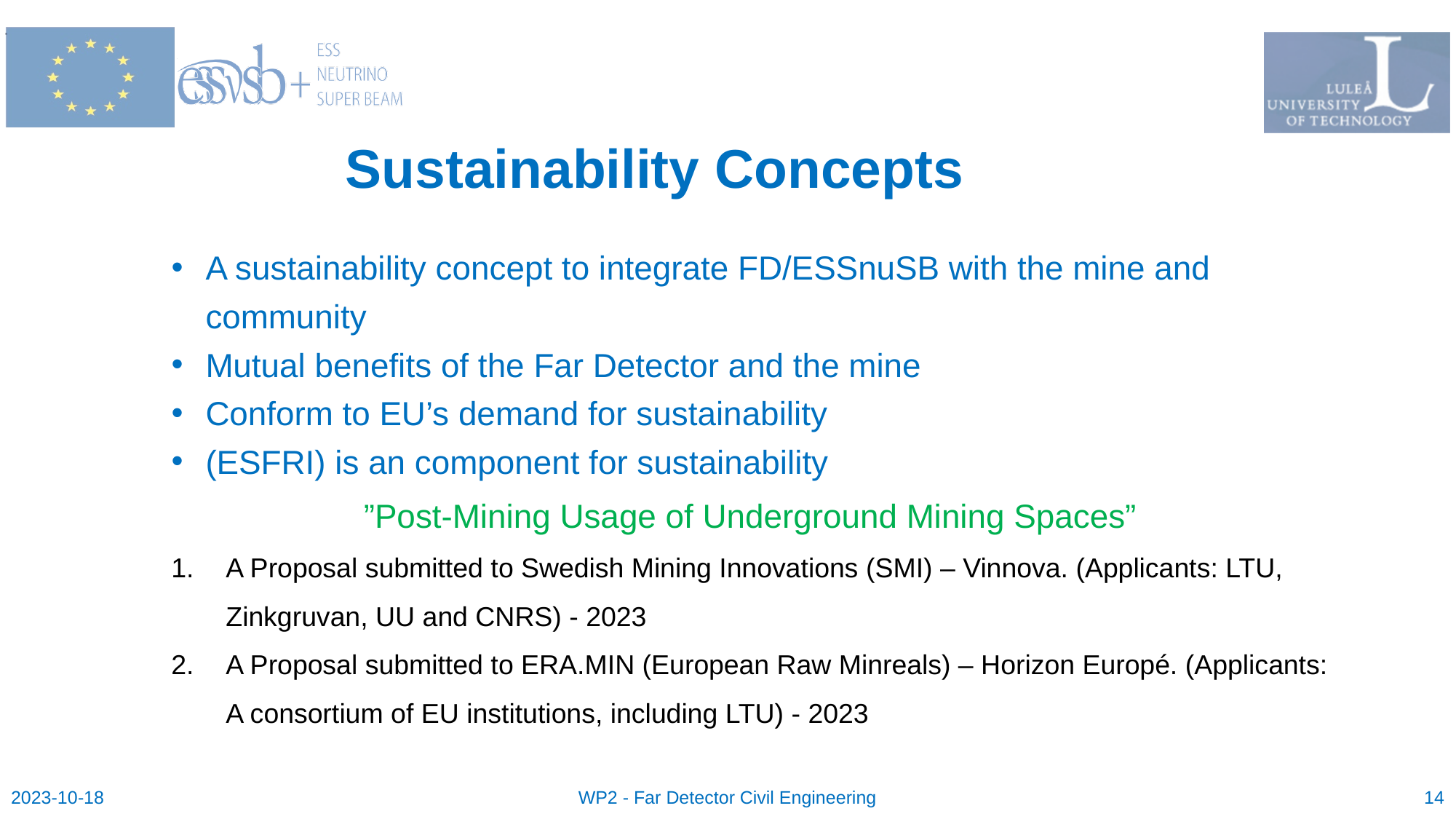

# Sustainability Concepts
A sustainability concept to integrate FD/ESSnuSB with the mine and community
Mutual benefits of the Far Detector and the mine
Conform to EU’s demand for sustainability
(ESFRI) is an component for sustainability
”Post-Mining Usage of Underground Mining Spaces”
A Proposal submitted to Swedish Mining Innovations (SMI) – Vinnova. (Applicants: LTU, Zinkgruvan, UU and CNRS) - 2023
A Proposal submitted to ERA.MIN (European Raw Minreals) – Horizon Europé. (Applicants: A consortium of EU institutions, including LTU) - 2023
14
WP2 - Far Detector Civil Engineering
2023-10-18